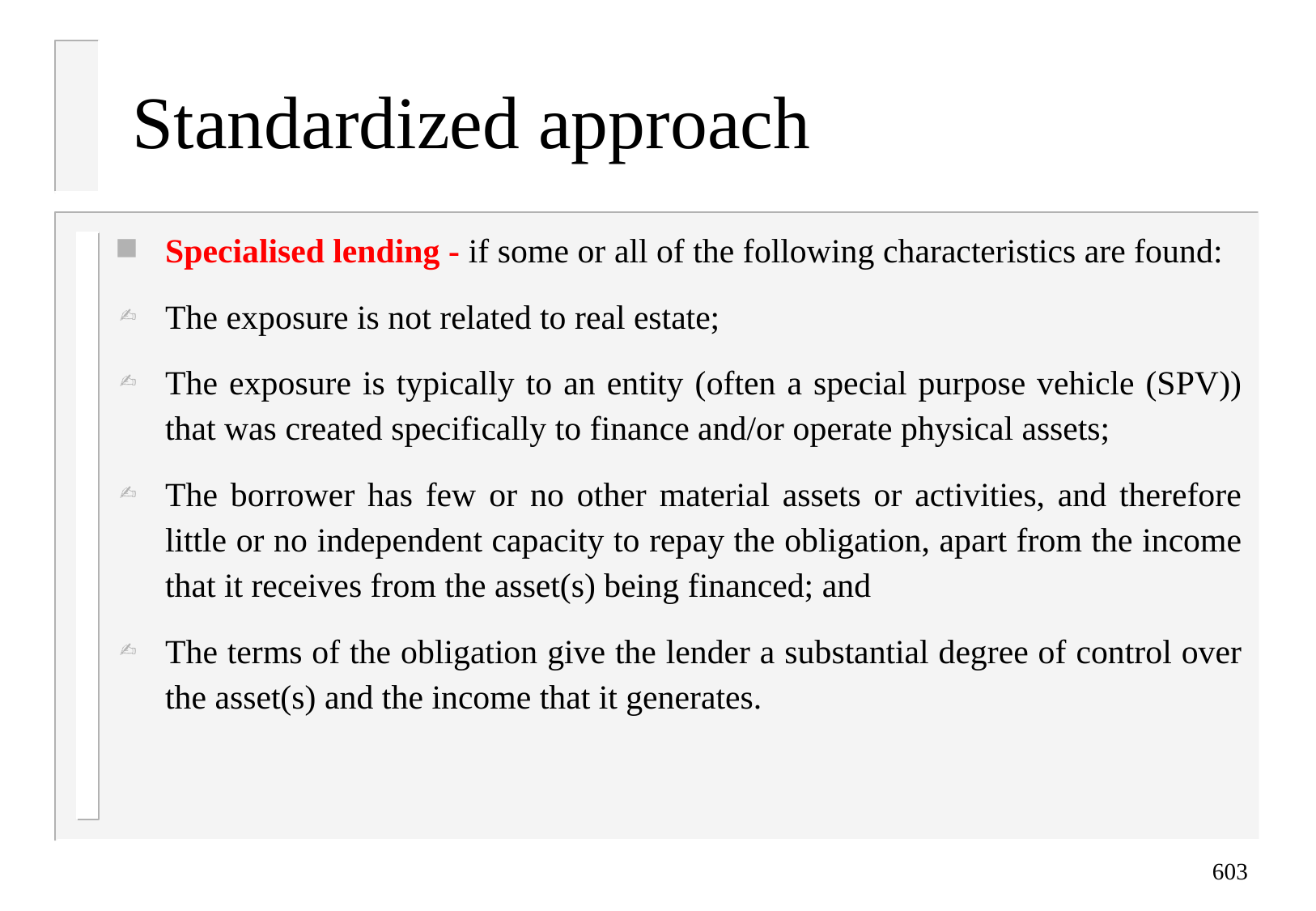

# Standardized approach
Specialised lending - if some or all of the following characteristics are found:
The exposure is not related to real estate;
The exposure is typically to an entity (often a special purpose vehicle (SPV)) that was created specifically to finance and/or operate physical assets;
The borrower has few or no other material assets or activities, and therefore little or no independent capacity to repay the obligation, apart from the income that it receives from the asset(s) being financed; and
The terms of the obligation give the lender a substantial degree of control over the asset(s) and the income that it generates.

603